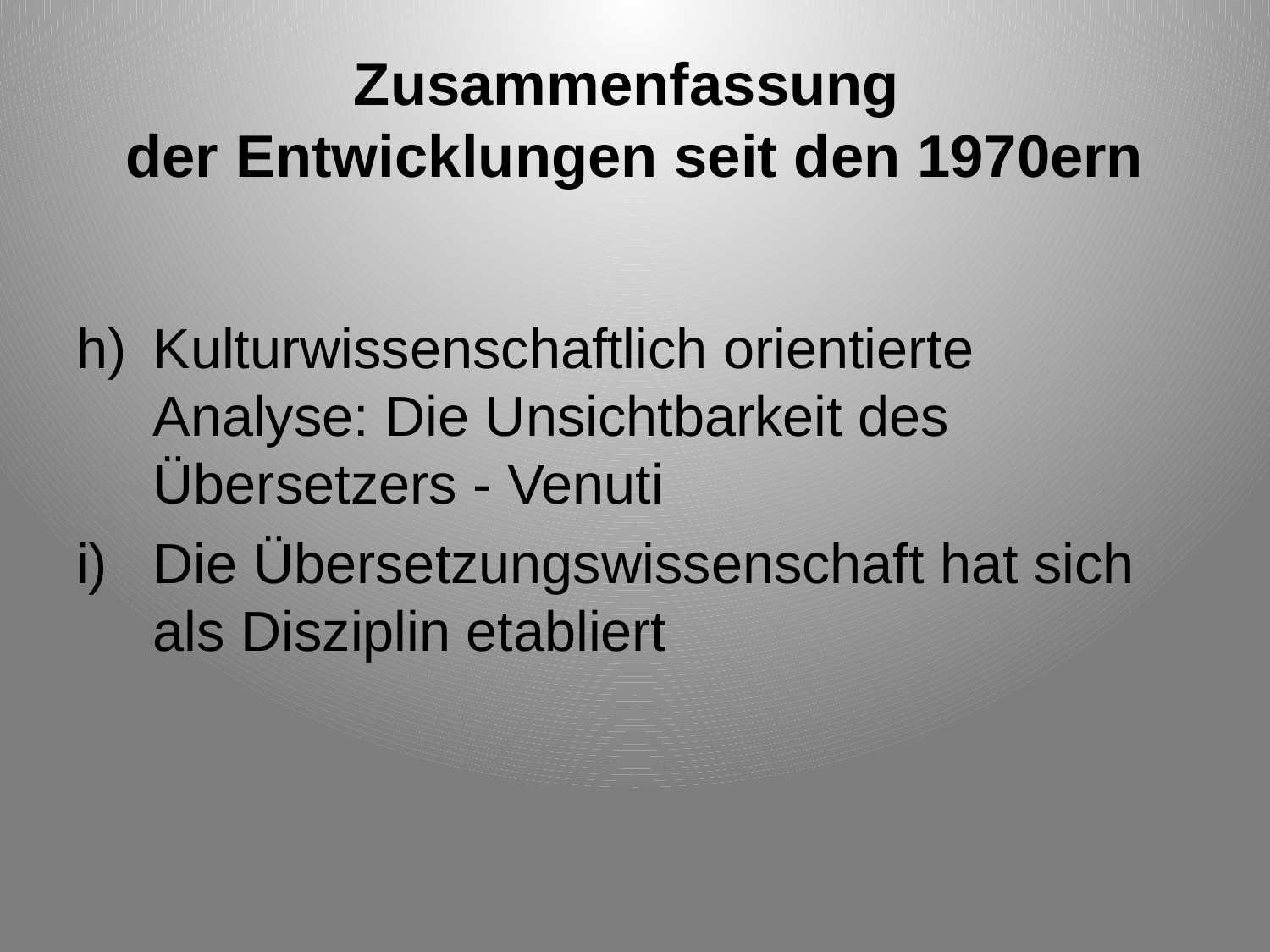

# Zusammenfassung der Entwicklungen seit den 1970ern
Kulturwissenschaftlich orientierte Analyse: Die Unsichtbarkeit des Übersetzers - Venuti
Die Übersetzungswissenschaft hat sich als Disziplin etabliert